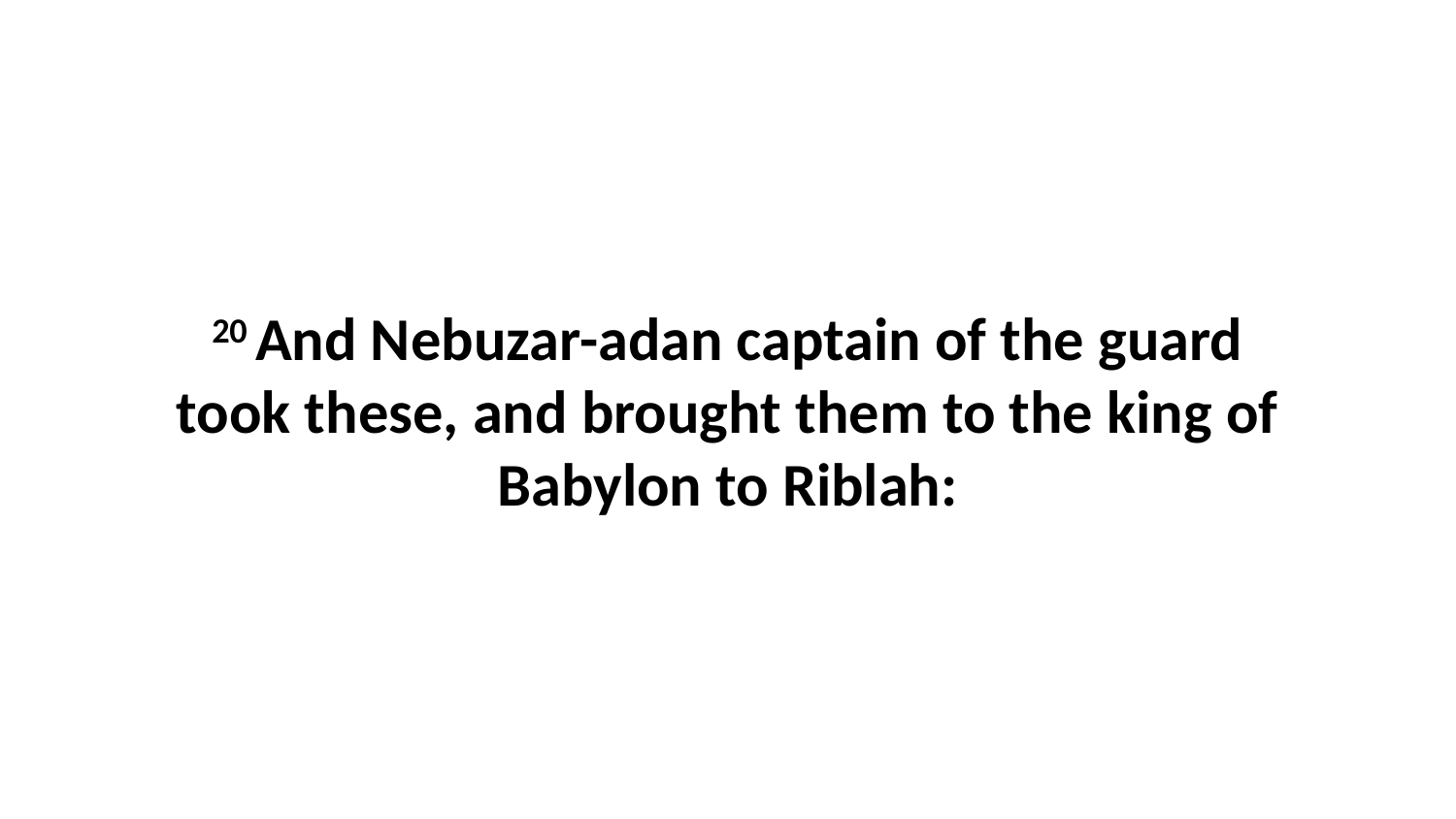

20 And Nebuzar-adan captain of the guard took these, and brought them to the king of Babylon to Riblah: